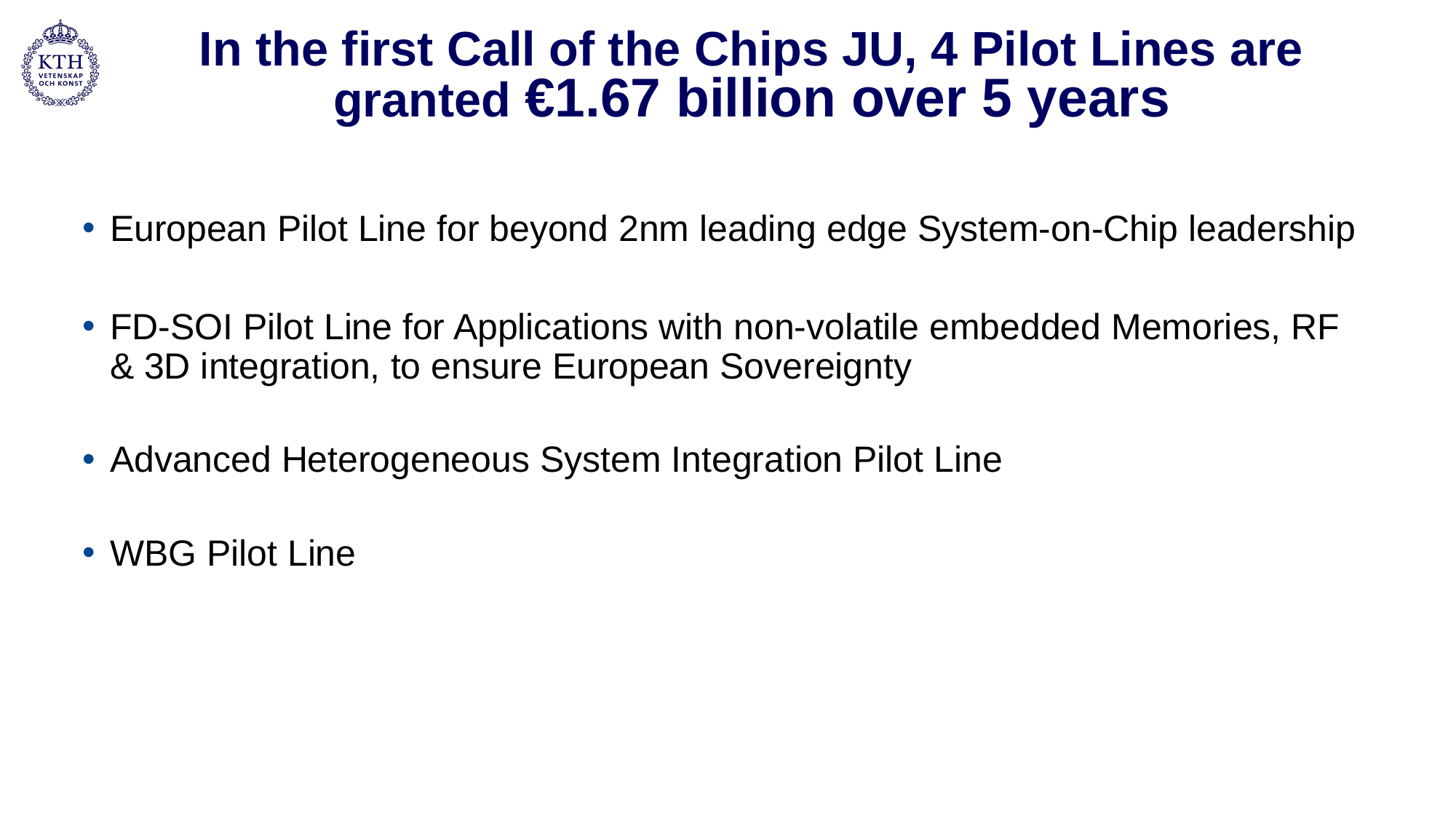

# In the first Call of the Chips JU, 4 Pilot Lines are granted €1.67 billion over 5 years
European Pilot Line for beyond 2nm leading edge System-on-Chip leadership
FD-SOI Pilot Line for Applications with non-volatile embedded Memories, RF & 3D integration, to ensure European Sovereignty
Advanced Heterogeneous System Integration Pilot Line
WBG Pilot Line